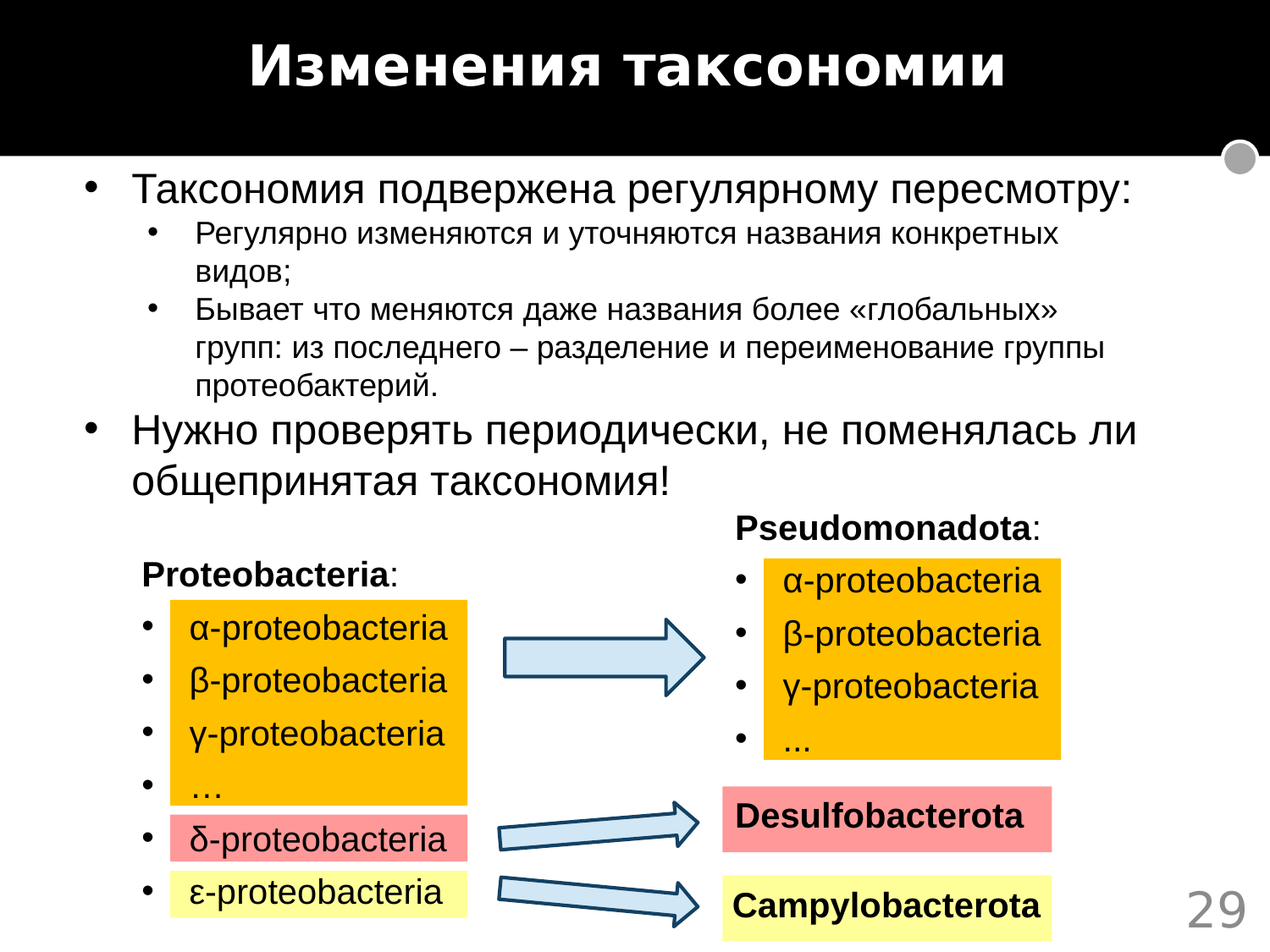

Изменения таксономии
Таксономия подвержена регулярному пересмотру:
Регулярно изменяются и уточняются названия конкретных видов;
Бывает что меняются даже названия более «глобальных» групп: из последнего – разделение и переименование группы протеобактерий.
Нужно проверять периодически, не поменялась ли общепринятая таксономия!
Pseudomonadota:
α-proteobacteria
β-proteobacteria
γ-proteobacteria
...
Proteobacteria:
α-proteobacteria
β-proteobacteria
γ-proteobacteria
…
δ-proteobacteria
ε-proteobacteria

Desulfobacterota

Campylobacterota
29